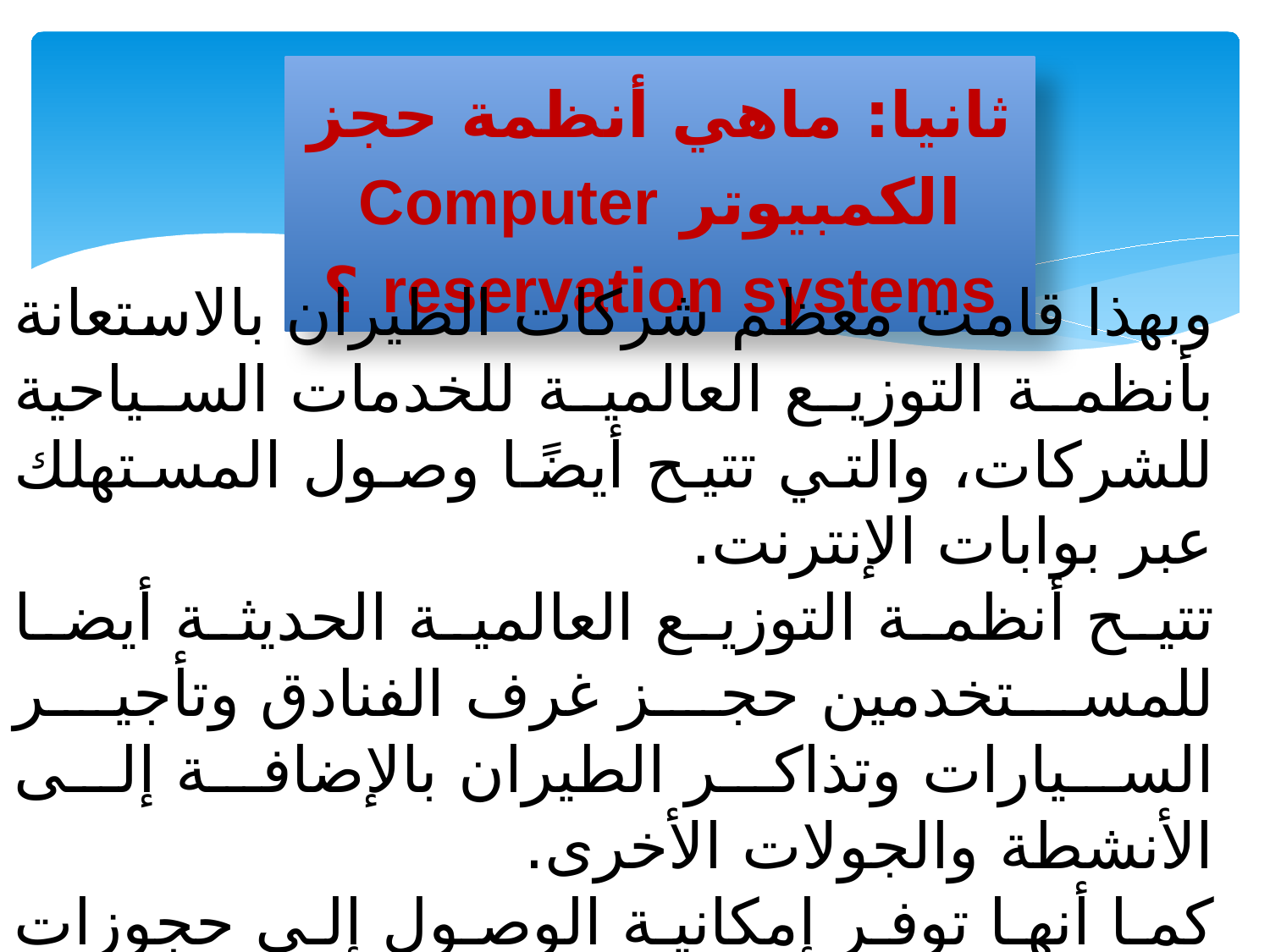

ثانيا: ماهي أنظمة حجز الكمبيوتر Computer reservation systems ؟
وبهذا قامت معظم شركات الطيران بالاستعانة بأنظمة التوزيع العالمية للخدمات السياحية للشركات، والتي تتيح أيضًا وصول المستهلك عبر بوابات الإنترنت.
تتيح أنظمة التوزيع العالمية الحديثة أيضا للمستخدمين حجز غرف الفنادق وتأجير السيارات وتذاكر الطيران بالإضافة إلى الأنشطة والجولات الأخرى.
كما أنها توفر إمكانية الوصول إلى حجوزات السكك الحديدية وحجوزات الحافلات في بعض الأسواق، على الرغم من أنها لا تتكامل دائمًا مع النظام الرئيسي. تُستخدم أيضًا لنقل المعلومات المحوسبة للمستخدمين في صناعة الفنادق ، وإجراء الحجز والتأكد من عدم حجز الفندق.